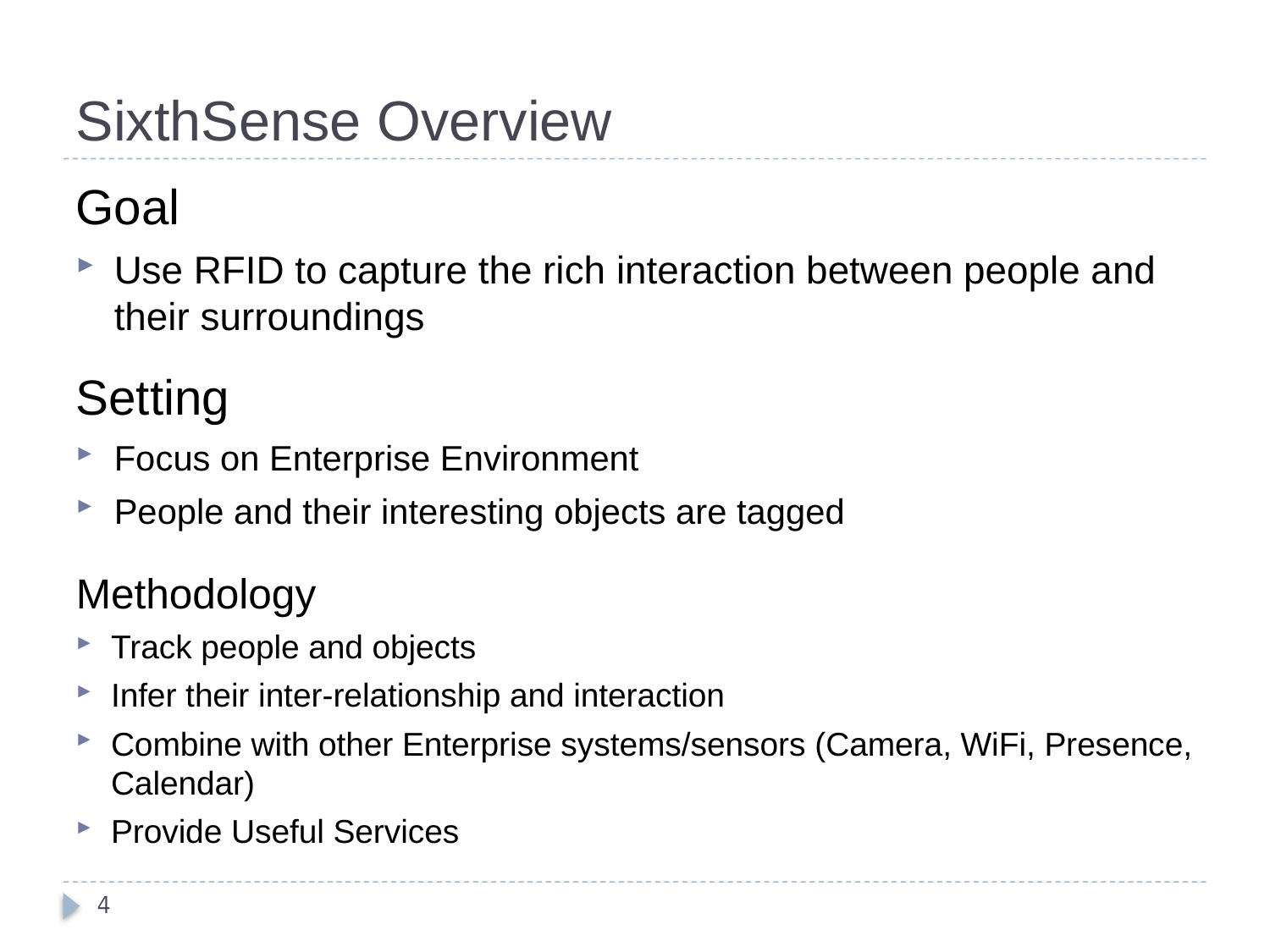

# SixthSense Overview
Goal
Use RFID to capture the rich interaction between people and their surroundings
Setting
Focus on Enterprise Environment
People and their interesting objects are tagged

Methodology
Track people and objects
Infer their inter-relationship and interaction
Combine with other Enterprise systems/sensors (Camera, WiFi, Presence, Calendar)
Provide Useful Services

4